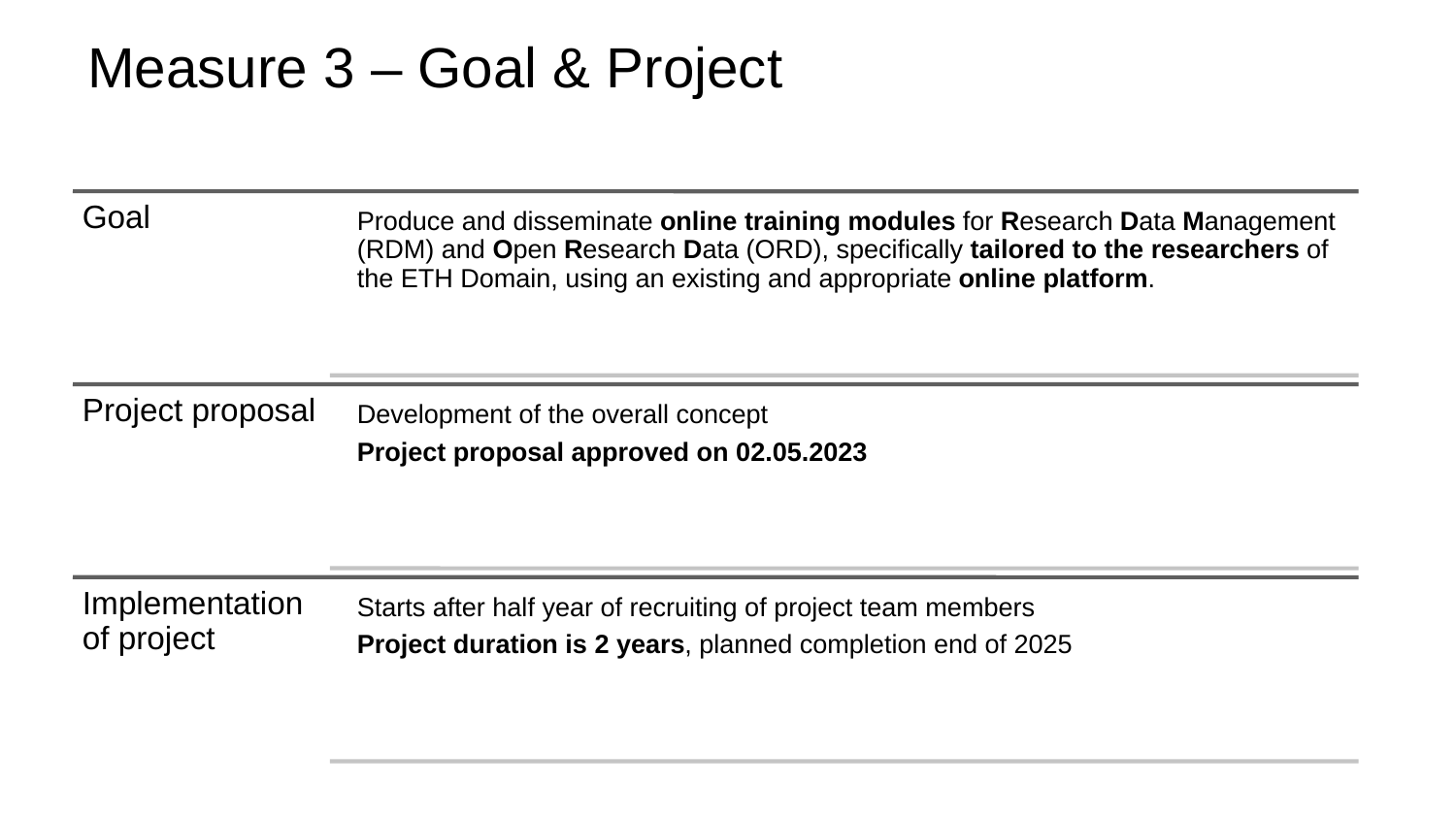

# Measure 3 – Goal & Project
Goal
Produce and disseminate online training modules for Research Data Management (RDM) and Open Research Data (ORD), specifically tailored to the researchers of the ETH Domain, using an existing and appropriate online platform.
Project proposal

Development of the overall concept
Project proposal approved on 02.05.2023
Implementation of project
Starts after half year of recruiting of project team members
Project duration is 2 years, planned completion end of 2025